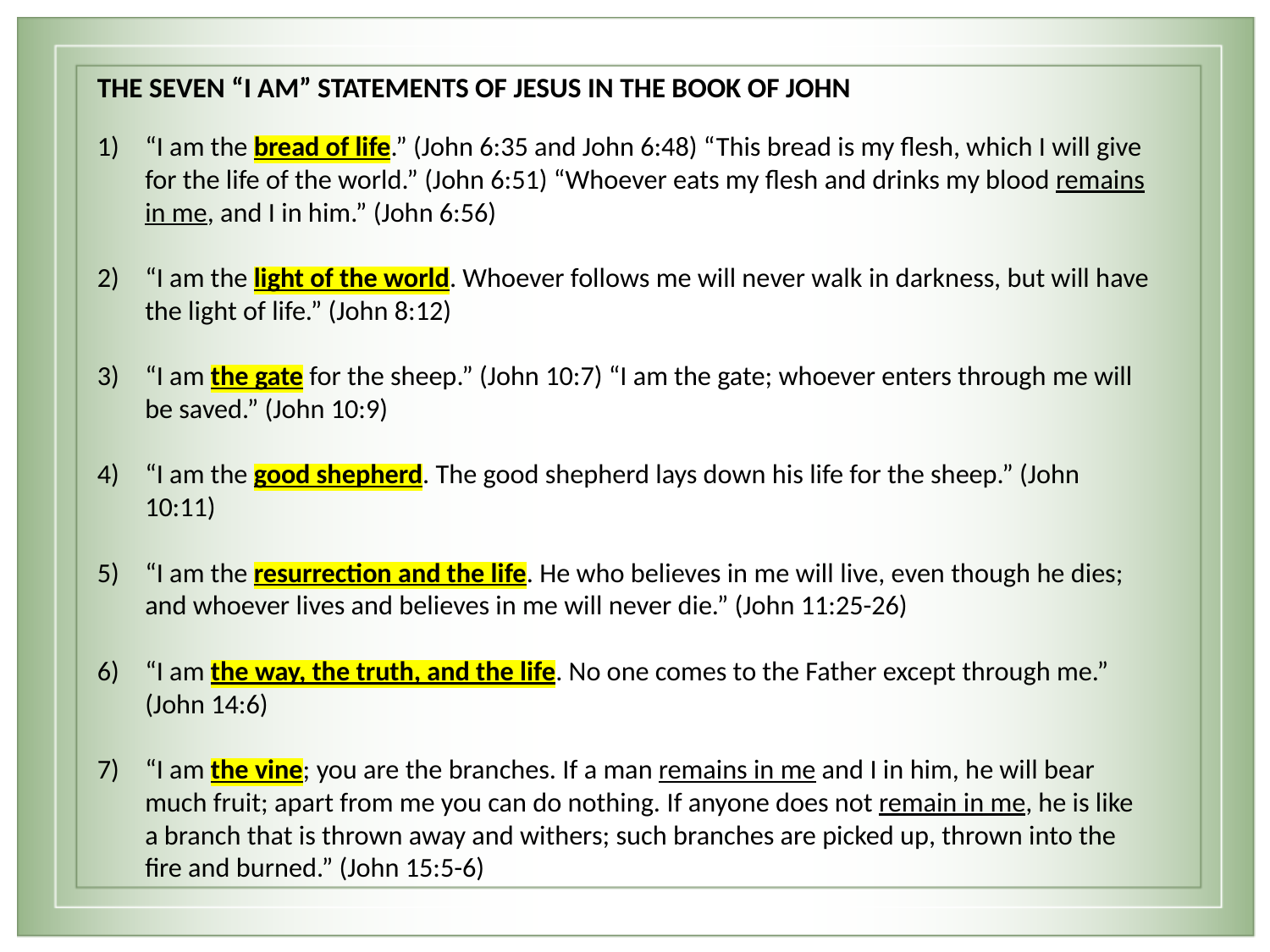

THE SEVEN “I AM” STATEMENTS OF JESUS IN THE BOOK OF JOHN

“I am the bread of life.” (John 6:35 and John 6:48) “This bread is my flesh, which I will give for the life of the world.” (John 6:51) “Whoever eats my flesh and drinks my blood remains in me, and I in him.” (John 6:56)

“I am the light of the world. Whoever follows me will never walk in darkness, but will have the light of life.” (John 8:12)

“I am the gate for the sheep.” (John 10:7) “I am the gate; whoever enters through me will be saved.” (John 10:9)

“I am the good shepherd. The good shepherd lays down his life for the sheep.” (John 10:11)

“I am the resurrection and the life. He who believes in me will live, even though he dies; and whoever lives and believes in me will never die.” (John 11:25-26)

“I am the way, the truth, and the life. No one comes to the Father except through me.” (John 14:6)

“I am the vine; you are the branches. If a man remains in me and I in him, he will bear much fruit; apart from me you can do nothing. If anyone does not remain in me, he is like a branch that is thrown away and withers; such branches are picked up, thrown into the fire and burned.” (John 15:5-6)